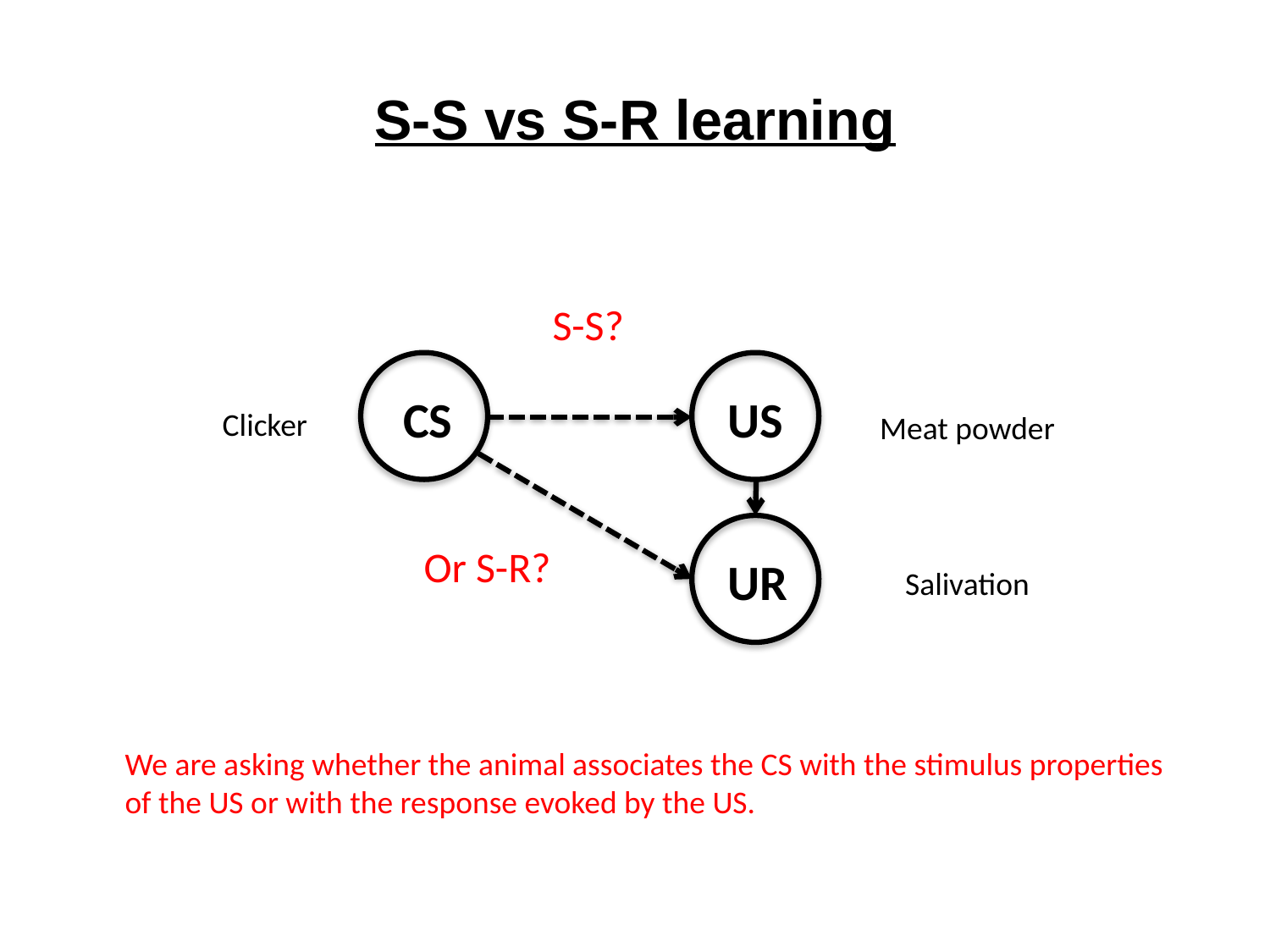

# S-S vs S-R learning
S-S?

CS
US
Clicker
Meat powder

Or S-R?
UR
Salivation
We are asking whether the animal associates the CS with the stimulus properties
of the US or with the response evoked by the US.